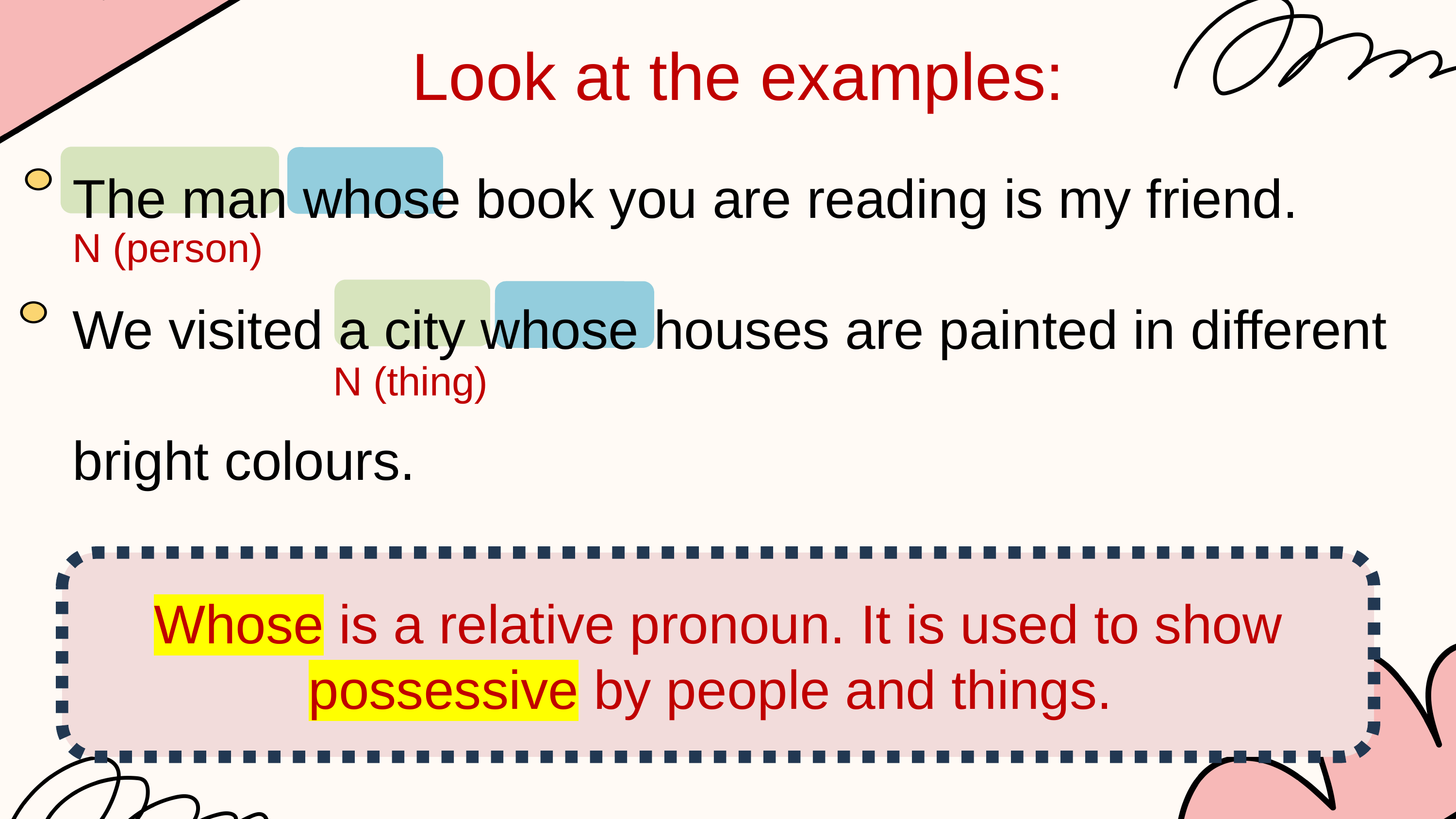

Look at the examples:

The man whose book you are reading is my friend.
We visited a city whose houses are painted in different bright colours.

N (person)

N (thing)
Whose is a relative pronoun. It is used to show possessive by people and things.